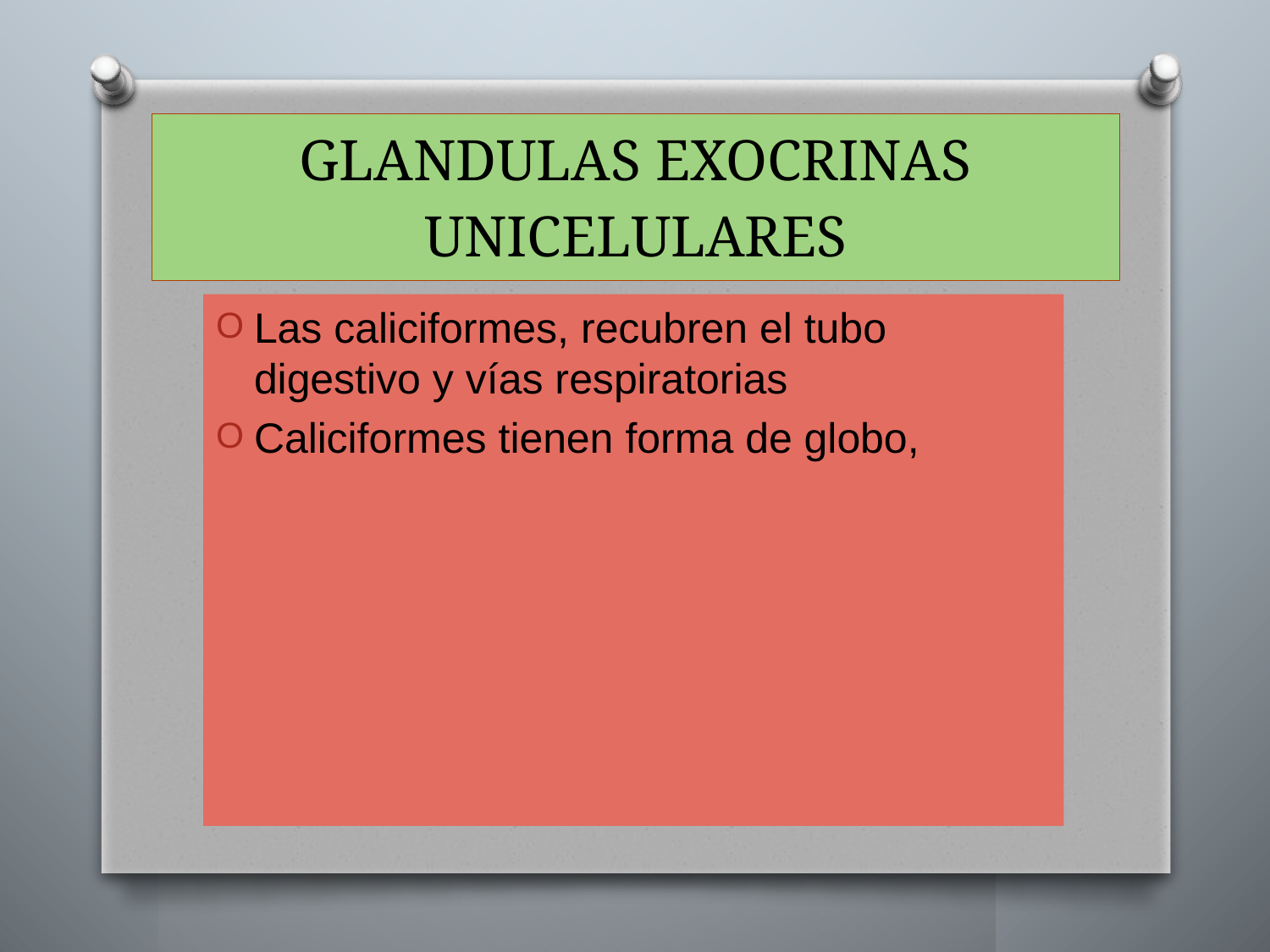

# GLANDULAS EXOCRINAS UNICELULARES
Las caliciformes, recubren el tubo digestivo y vías respiratorias
Caliciformes tienen forma de globo,